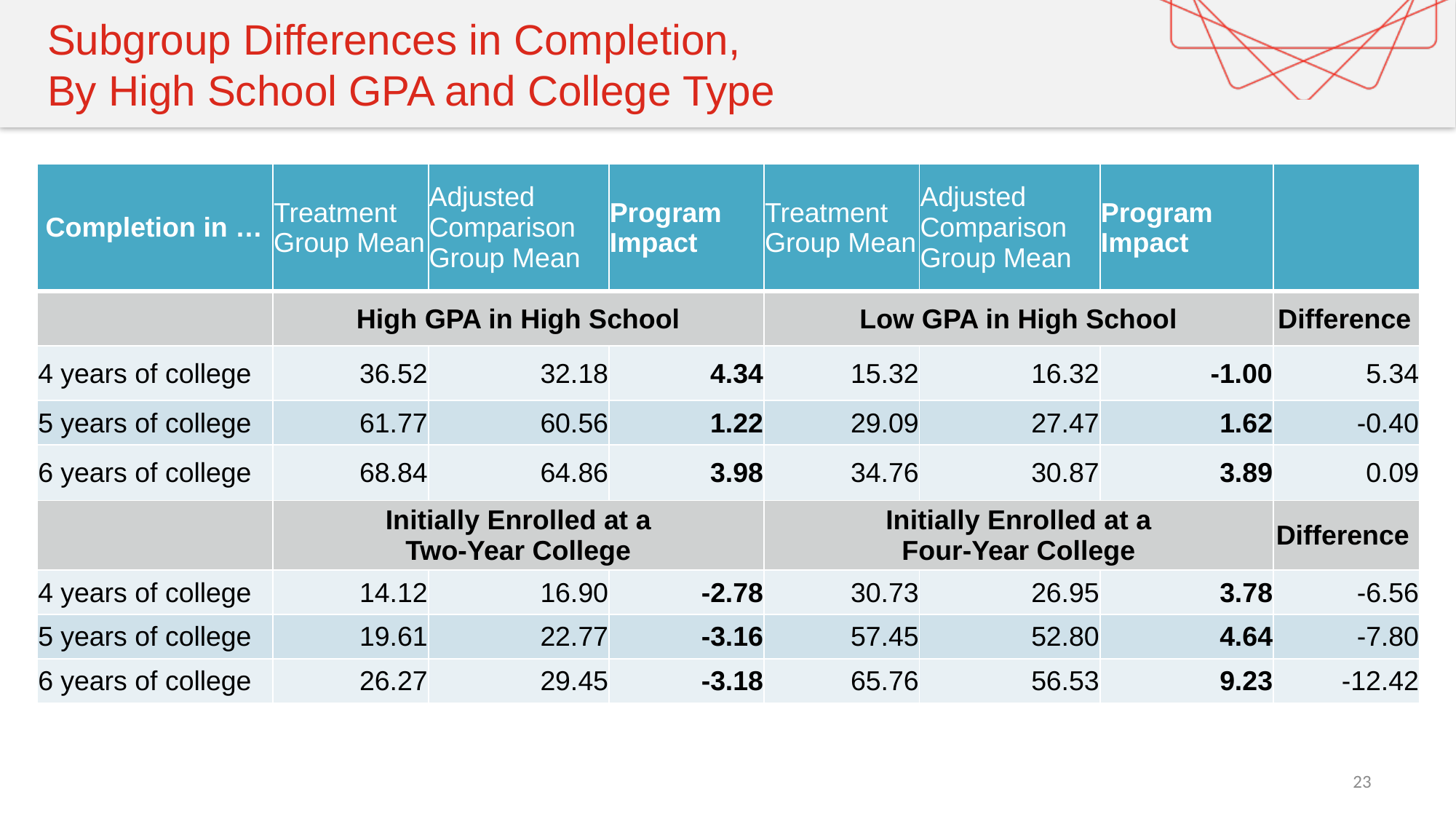

# Subgroup Differences in Completion, By High School GPA and College Type
| Completion in … | Treatment Group Mean | Adjusted Comparison Group Mean | Program Impact | Treatment Group Mean | Adjusted Comparison Group Mean | Program Impact |  |
| --- | --- | --- | --- | --- | --- | --- | --- |
|  | High GPA in High School |  |  | Low GPA in High School |  |  | Difference |
| 4 years of college | 36.52 | 32.18 | 4.34 | 15.32 | 16.32 | -1.00 | 5.34 |
| 5 years of college | 61.77 | 60.56 | 1.22 | 29.09 | 27.47 | 1.62 | -0.40 |
| 6 years of college | 68.84 | 64.86 | 3.98 | 34.76 | 30.87 | 3.89 | 0.09 |
|  | Initially Enrolled at a Two-Year College |  |  | Initially Enrolled at a Four-Year College |  |  | Difference |
| 4 years of college | 14.12 | 16.90 | -2.78 | 30.73 | 26.95 | 3.78 | -6.56 |
| 5 years of college | 19.61 | 22.77 | -3.16 | 57.45 | 52.80 | 4.64 | -7.80 |
| 6 years of college | 26.27 | 29.45 | -3.18 | 65.76 | 56.53 | 9.23 | -12.42 |
23